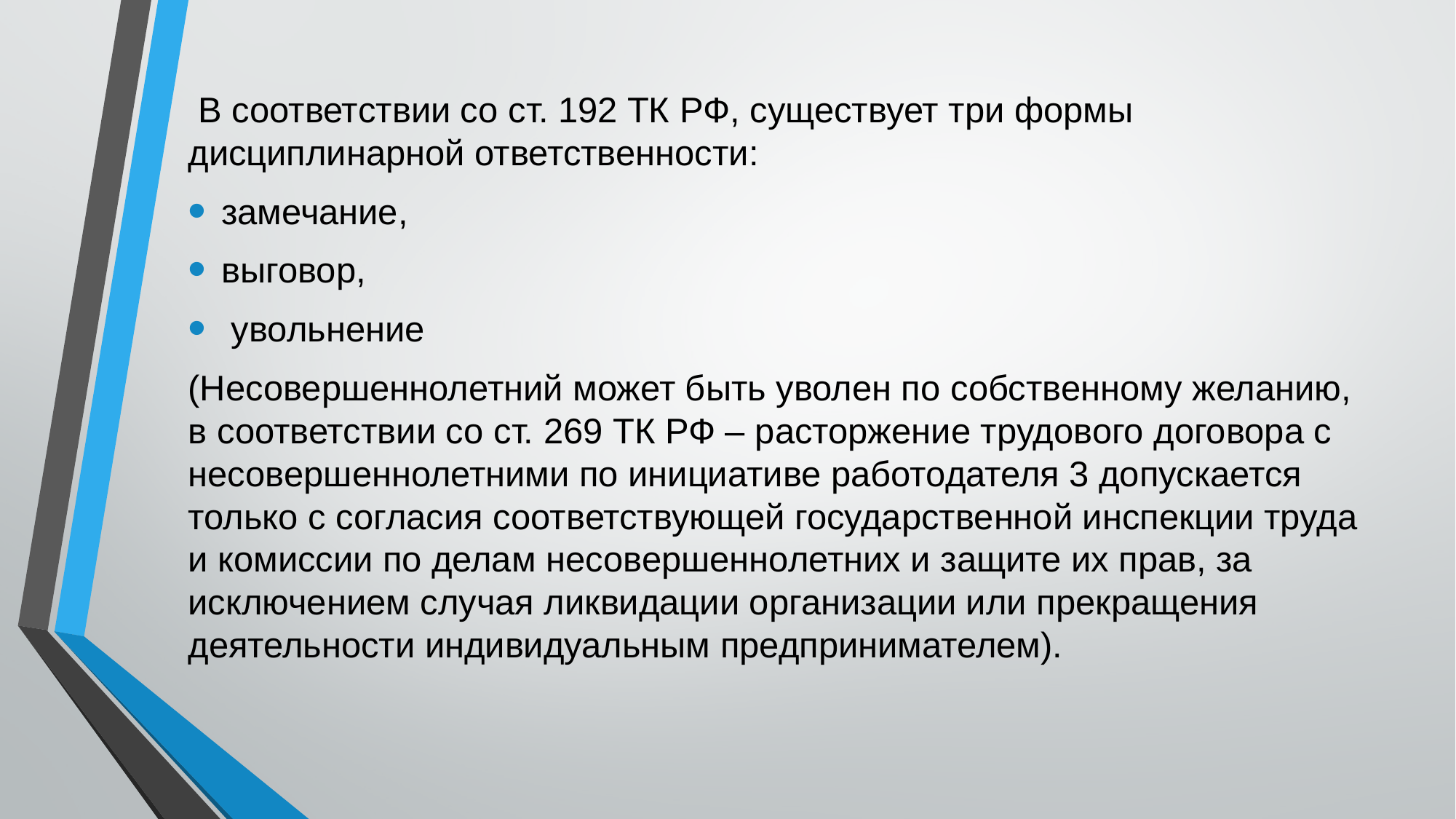

В соответствии со ст. 192 ТК РФ, существует три формы дисциплинарной ответственности:
замечание,
выговор,
 увольнение
(Несовершеннолетний может быть уволен по собственному желанию, в соответствии со ст. 269 ТК РФ – расторжение трудового договора с несовершеннолетними по инициативе работодателя 3 допускается только с согласия соответствующей государственной инспекции труда и комиссии по делам несовершеннолетних и защите их прав, за исключением случая ликвидации организации или прекращения деятельности индивидуальным предпринимателем).
#